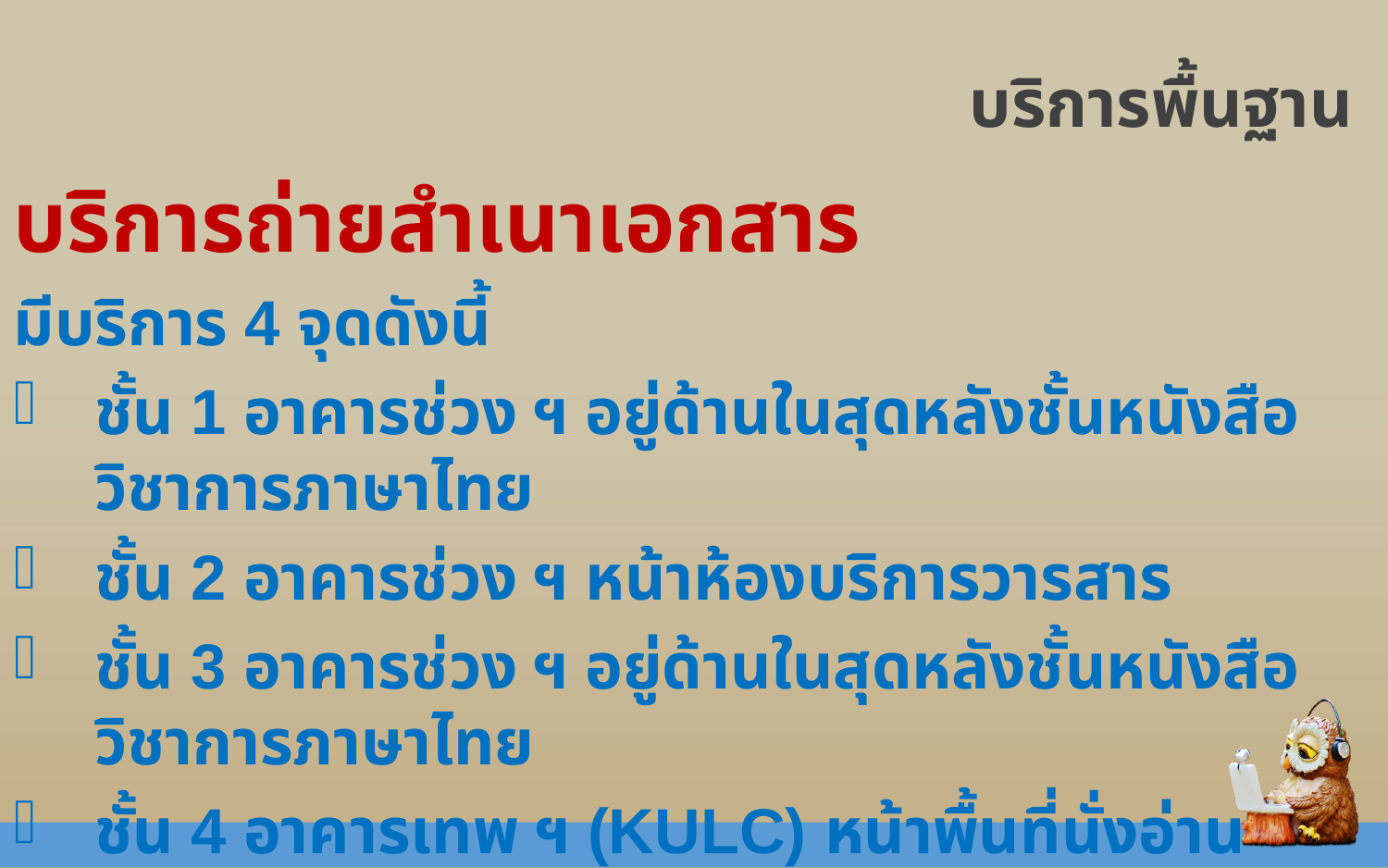

บริการพื้นฐาน
บริการถ่ายสำเนาเอกสาร
มีบริการ 4 จุดดังนี้
ชั้น 1 อาคารช่วง ฯ อยู่ด้านในสุดหลังชั้นหนังสือวิชาการภาษาไทย
ชั้น 2 อาคารช่วง ฯ หน้าห้องบริการวารสาร
ชั้น 3 อาคารช่วง ฯ อยู่ด้านในสุดหลังชั้นหนังสือวิชาการภาษาไทย
ชั้น 4 อาคารเทพ ฯ (KULC) หน้าพื้นที่นั่งอ่าน